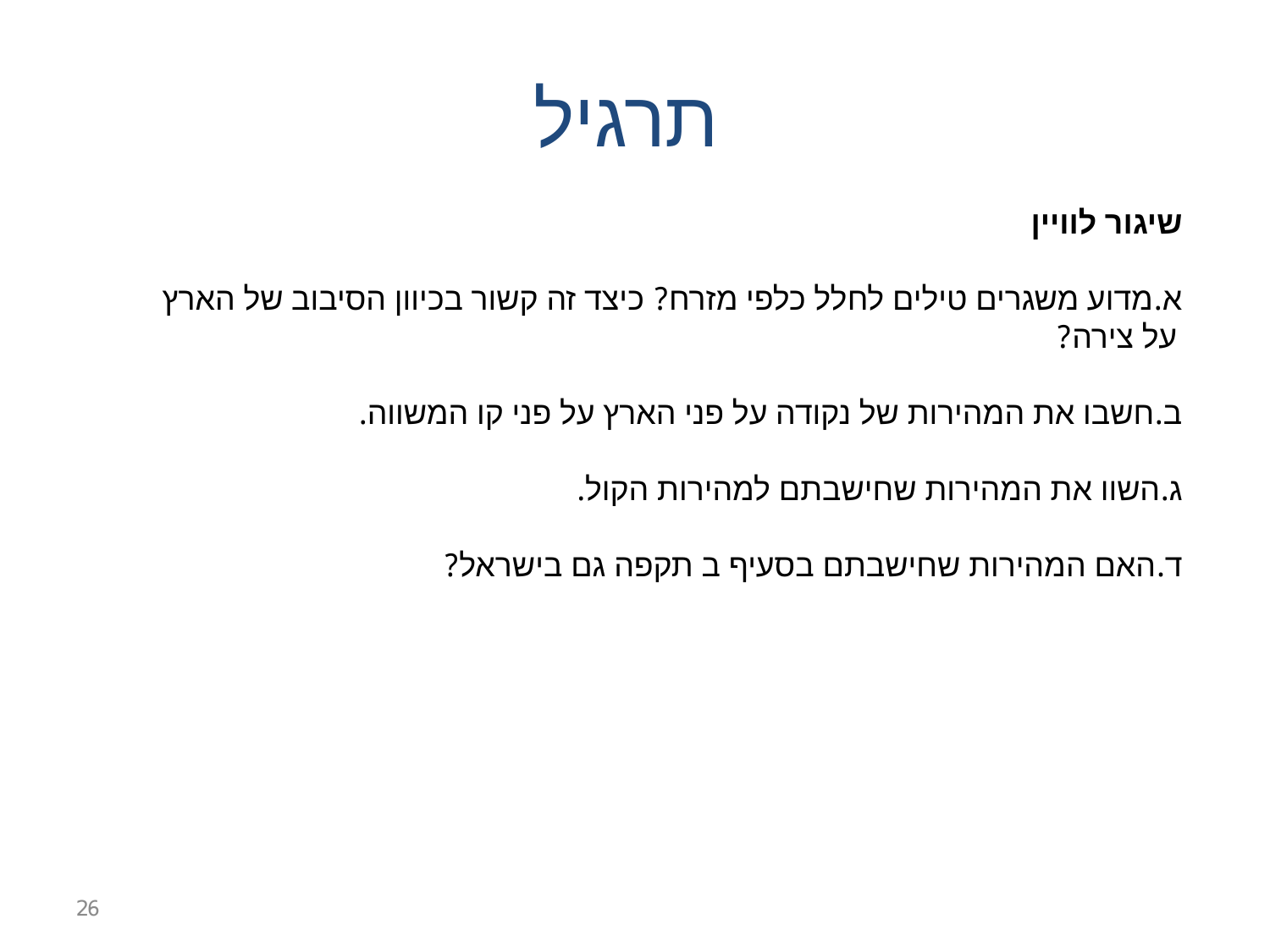

# תרגיל
שיגור לוויין

א.	מדוע משגרים טילים לחלל כלפי מזרח? כיצד זה קשור בכיוון הסיבוב של הארץ	על צירה?

ב.	חשבו את המהירות של נקודה על פני הארץ על פני קו המשווה.

ג.	השוו את המהירות שחישבתם למהירות הקול.

ד.	האם המהירות שחישבתם בסעיף ב תקפה גם בישראל?
26